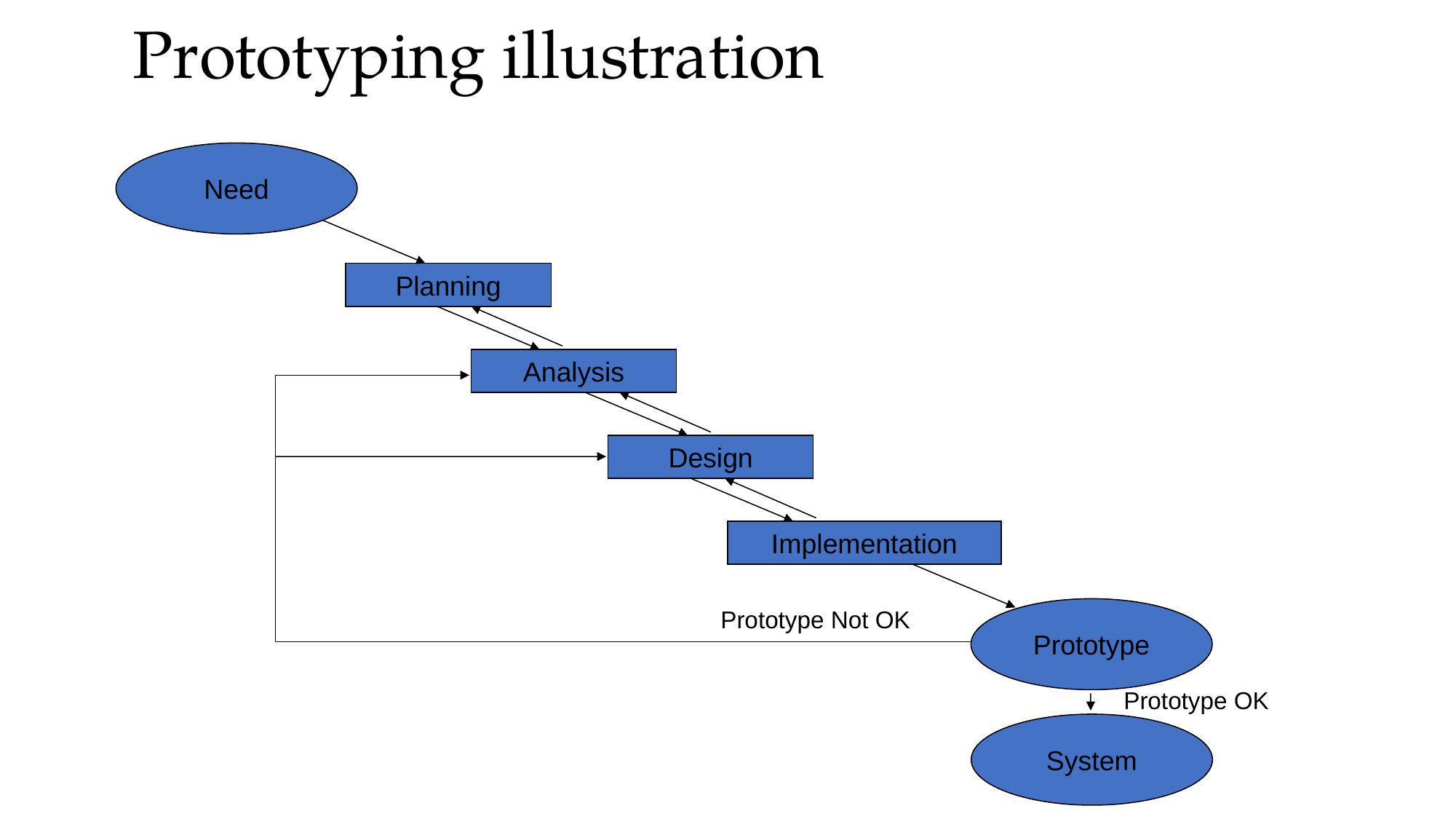

# Prototyping illustration
Need

Planning

Analysis

Design

Implementation

Prototype Not OK
Prototype
Prototype OK

System